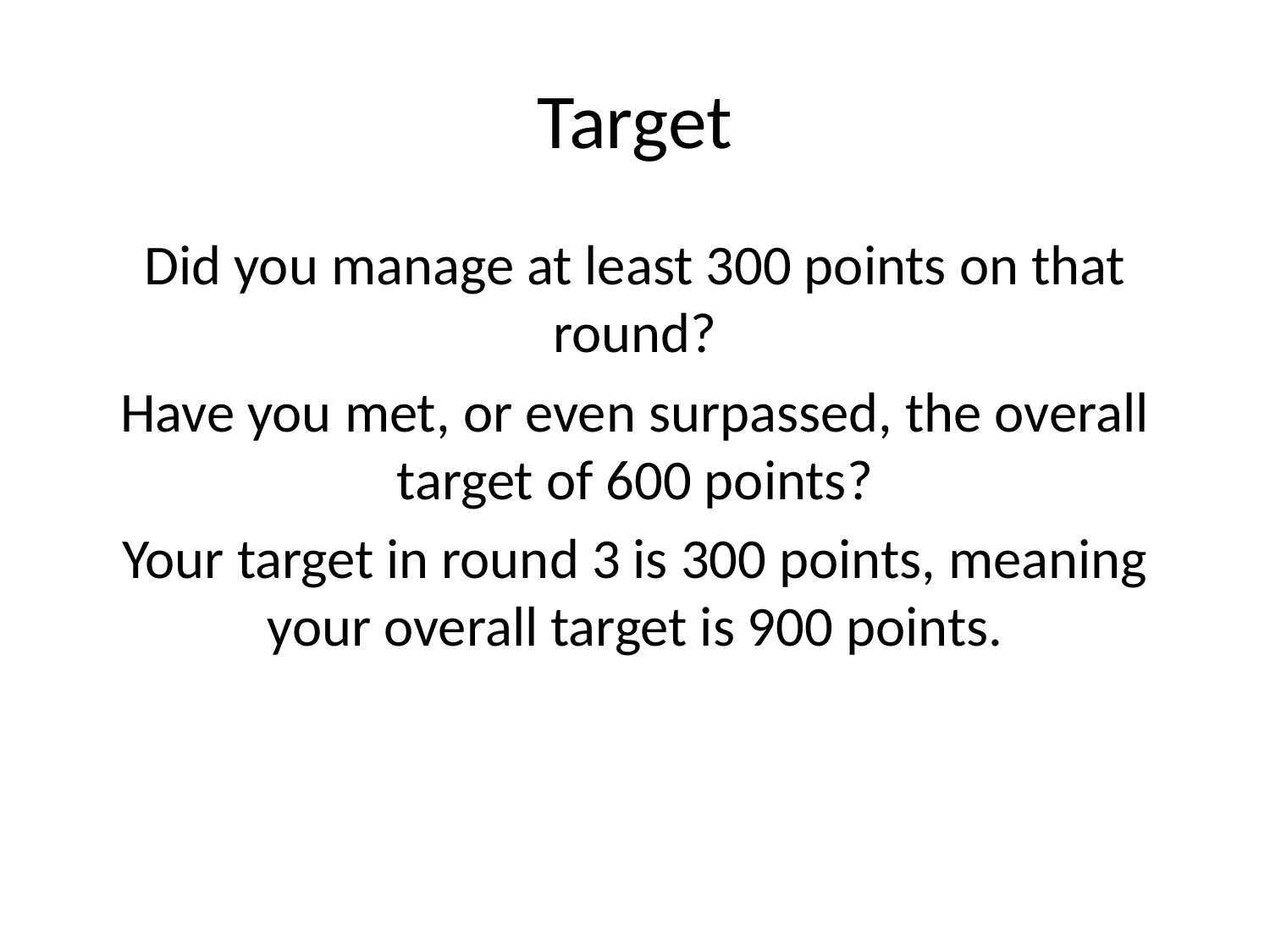

# Target
Did you manage at least 300 points on that round?
Have you met, or even surpassed, the overall target of 600 points?
Your target in round 3 is 300 points, meaning your overall target is 900 points.